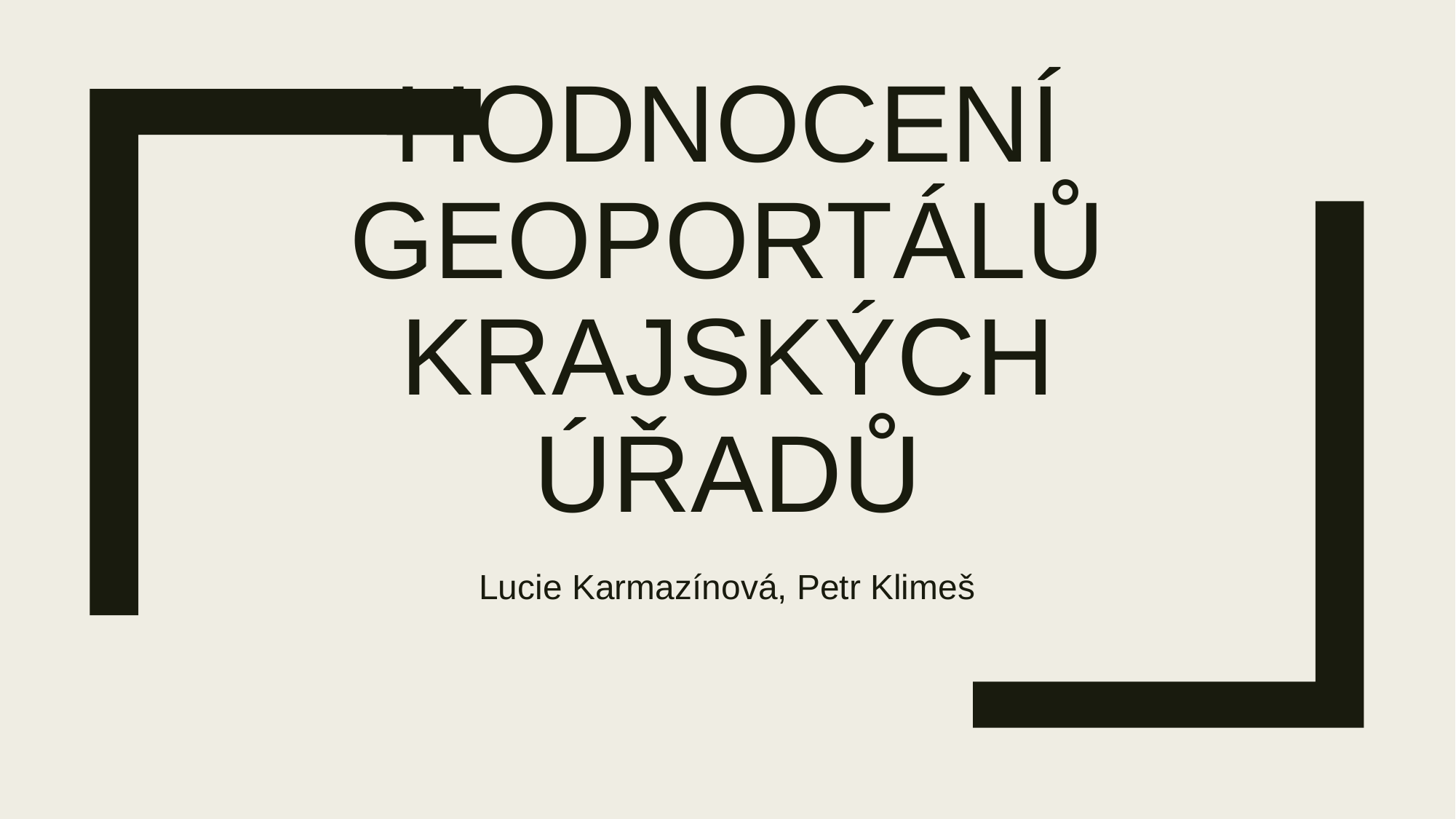

# hodnocení geoportálŮ krajských úřadů
Lucie Karmazínová, Petr Klimeš